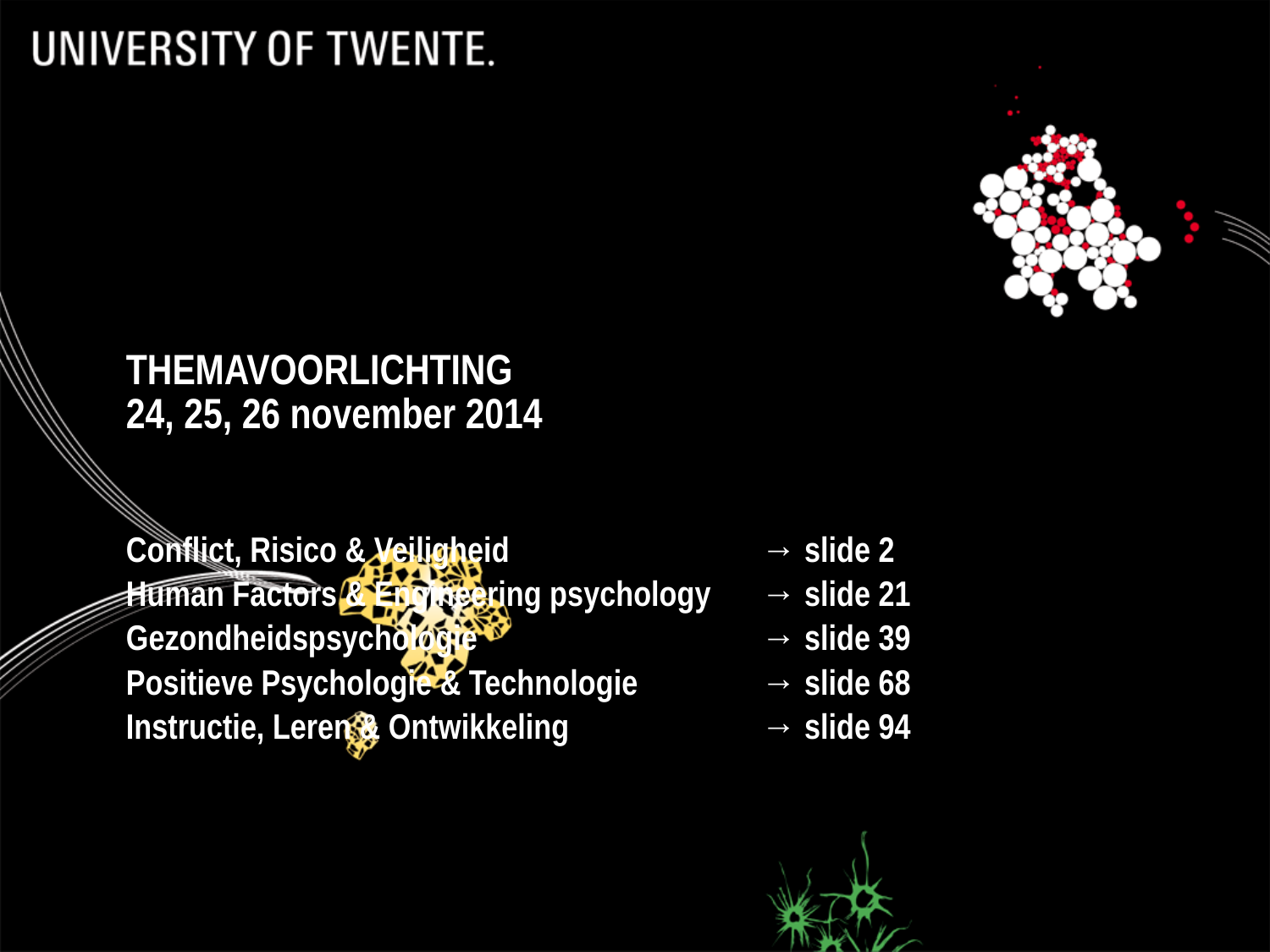

THEMAVOORLICHTING
24, 25, 26 november 2014

Conflict, Risico & Veiligheid 		→ slide 2
Human Factors & Engineering psychology 	→ slide 21
Gezondheidspsychologie			→ slide 39
Positieve Psychologie & Technologie	→ slide 68
Instructie, Leren & Ontwikkeling		→ slide 94
#